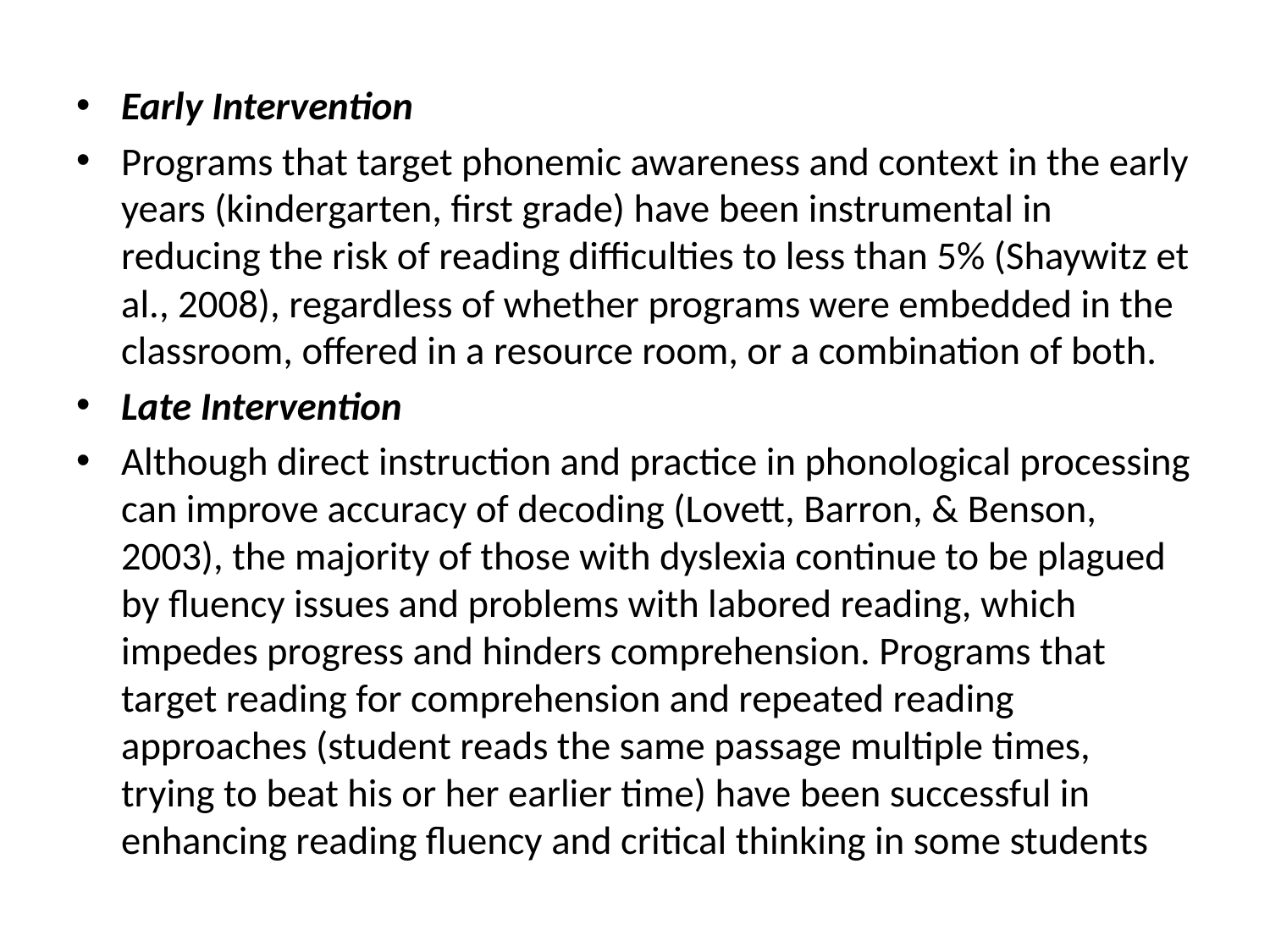

Early Intervention
Programs that target phonemic awareness and context in the early years (kindergarten, first grade) have been instrumental in reducing the risk of reading difficulties to less than 5% (Shaywitz et al., 2008), regardless of whether programs were embedded in the classroom, offered in a resource room, or a combination of both.
Late Intervention
Although direct instruction and practice in phonological processing can improve accuracy of decoding (Lovett, Barron, & Benson, 2003), the majority of those with dyslexia continue to be plagued by fluency issues and problems with labored reading, which impedes progress and hinders comprehension. Programs that target reading for comprehension and repeated reading approaches (student reads the same passage multiple times, trying to beat his or her earlier time) have been successful in enhancing reading fluency and critical thinking in some students